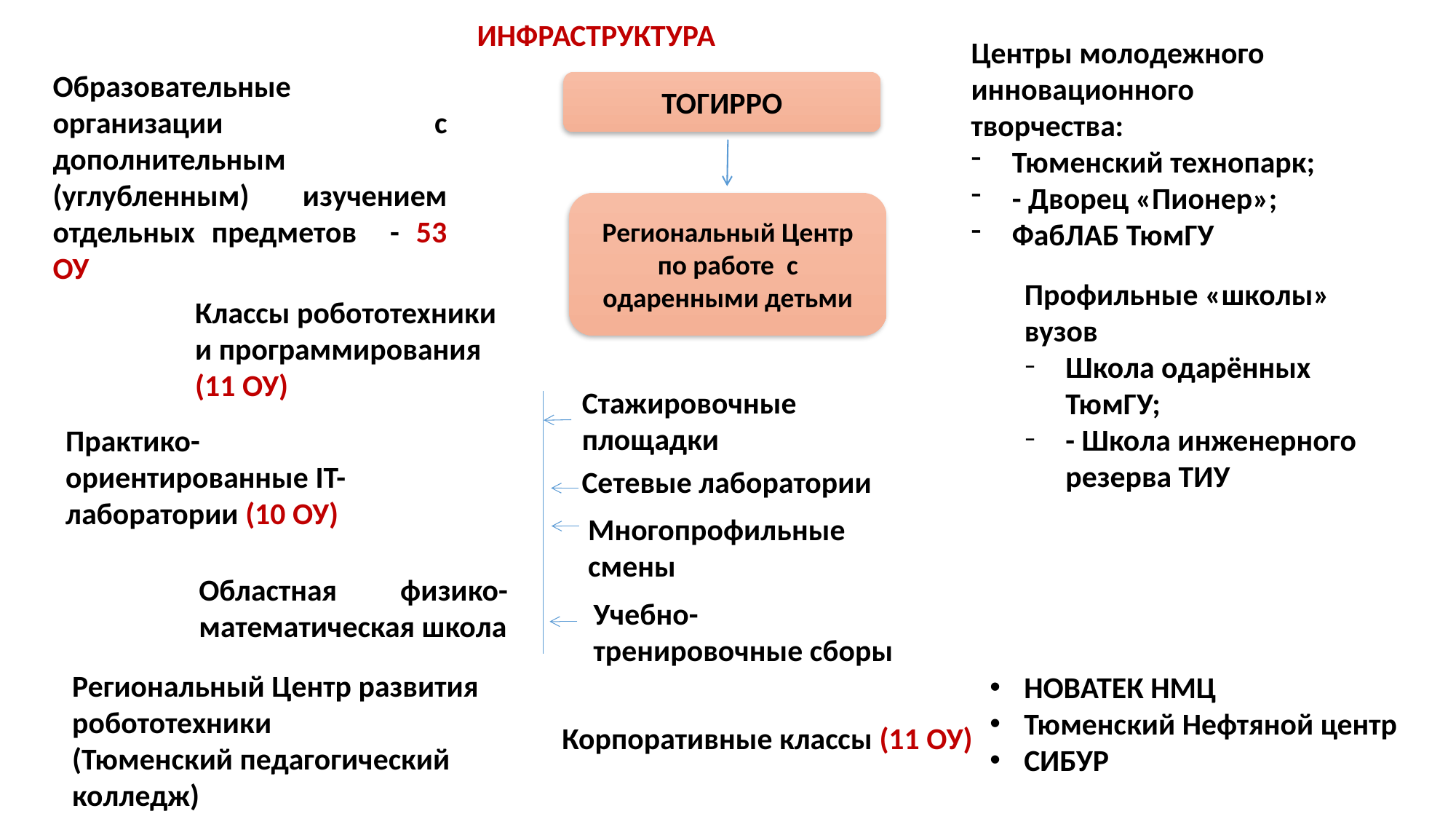

ИНФРАСТРУКТУРА
Центры молодежного инновационного творчества:
Тюменский технопарк;
- Дворец «Пионер»;
ФабЛАБ ТюмГУ
Образовательные организации с дополнительным (углубленным) изучением отдельных предметов  - 53 ОУ

ТОГИРРО

Региональный Центр по работе  с одаренными детьми
Профильные «школы» вузов
Школа одарённых ТюмГУ;
- Школа инженерного резерва ТИУ
Классы робототехники и программирования  (11 ОУ)
Стажировочные
площадки
Сетевые лаборатории
Многопрофильные смены
Учебно-тренировочные сборы
Практико-ориентированные IT-лаборатории (10 ОУ)
Областная физико-математическая школа
Региональный Центр развития робототехники
(Тюменский педагогический колледж)
НОВАТЕК НМЦ
Тюменский Нефтяной центр
СИБУР
Корпоративные классы (11 ОУ)